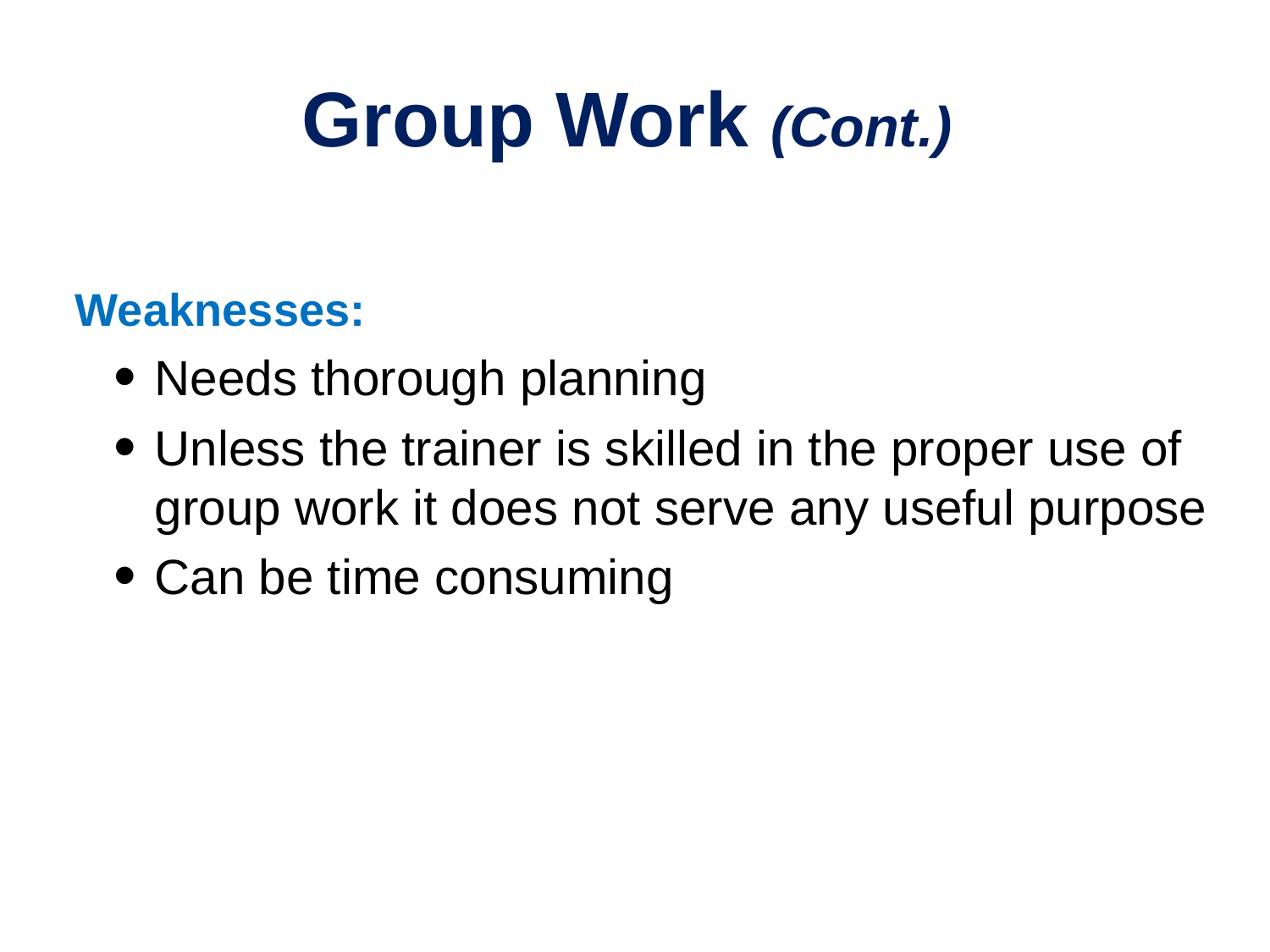

# Group Work (Cont.)
Weaknesses:
Needs thorough planning
Unless the trainer is skilled in the proper use of group work it does not serve any useful purpose
Can be time consuming